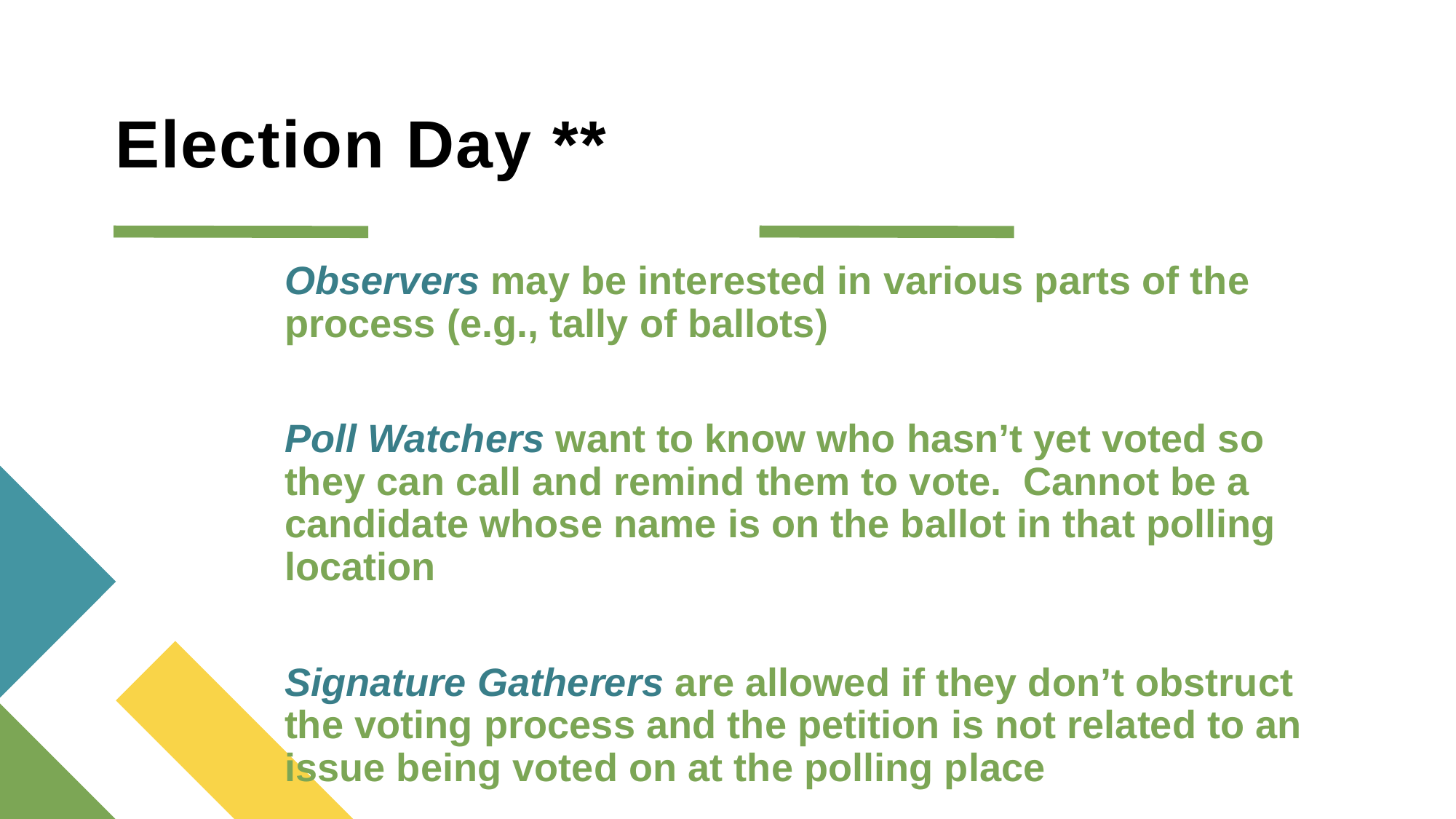

# Election Day **
Observers may be interested in various parts of the process (e.g., tally of ballots)

Poll Watchers want to know who hasn’t yet voted so they can call and remind them to vote.  Cannot be a candidate whose name is on the ballot in that polling location

Signature Gatherers are allowed if they don’t obstruct the voting process and the petition is not related to an issue being voted on at the polling place